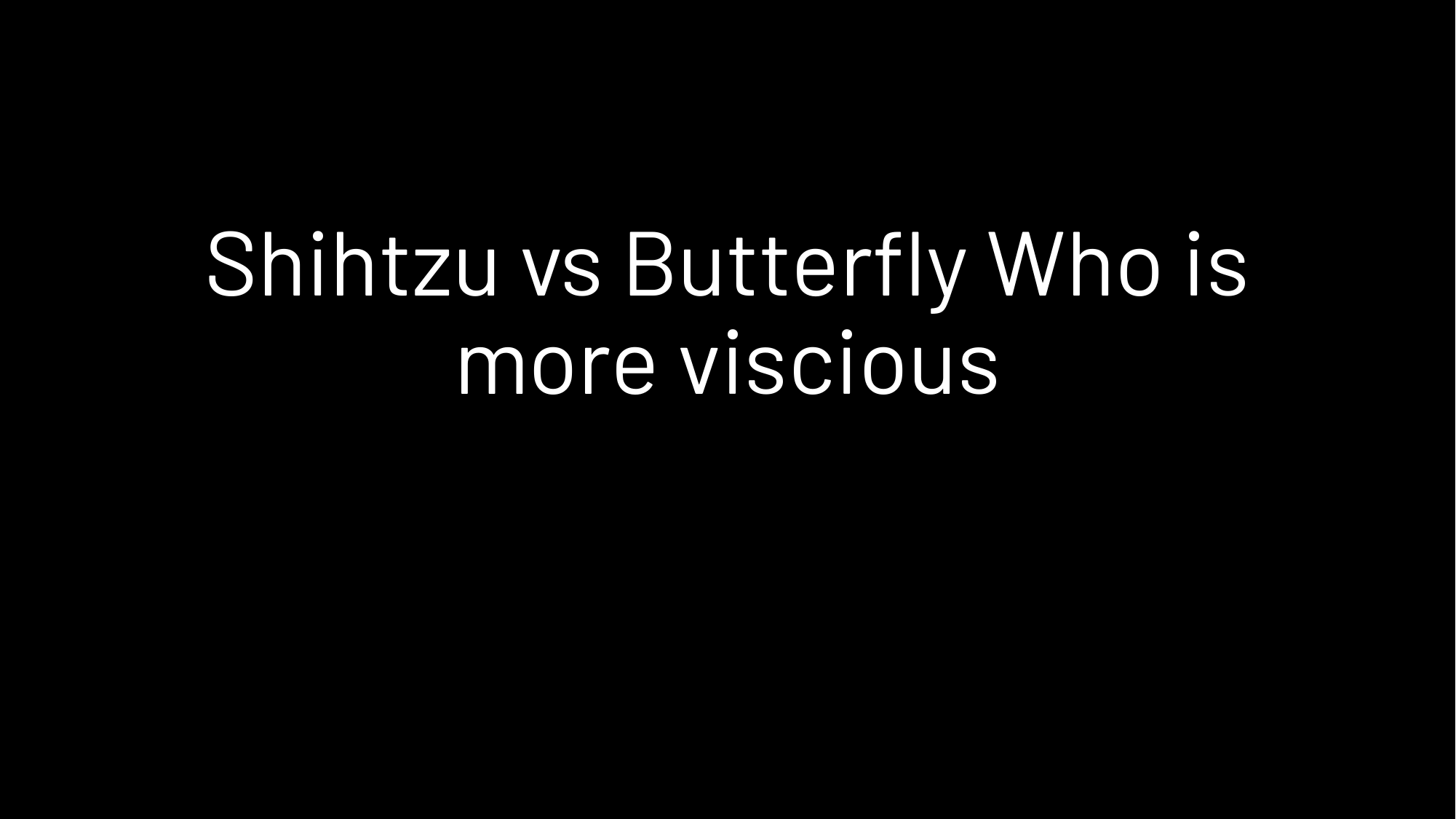

# Shihtzu vs Butterfly Who is more viscious